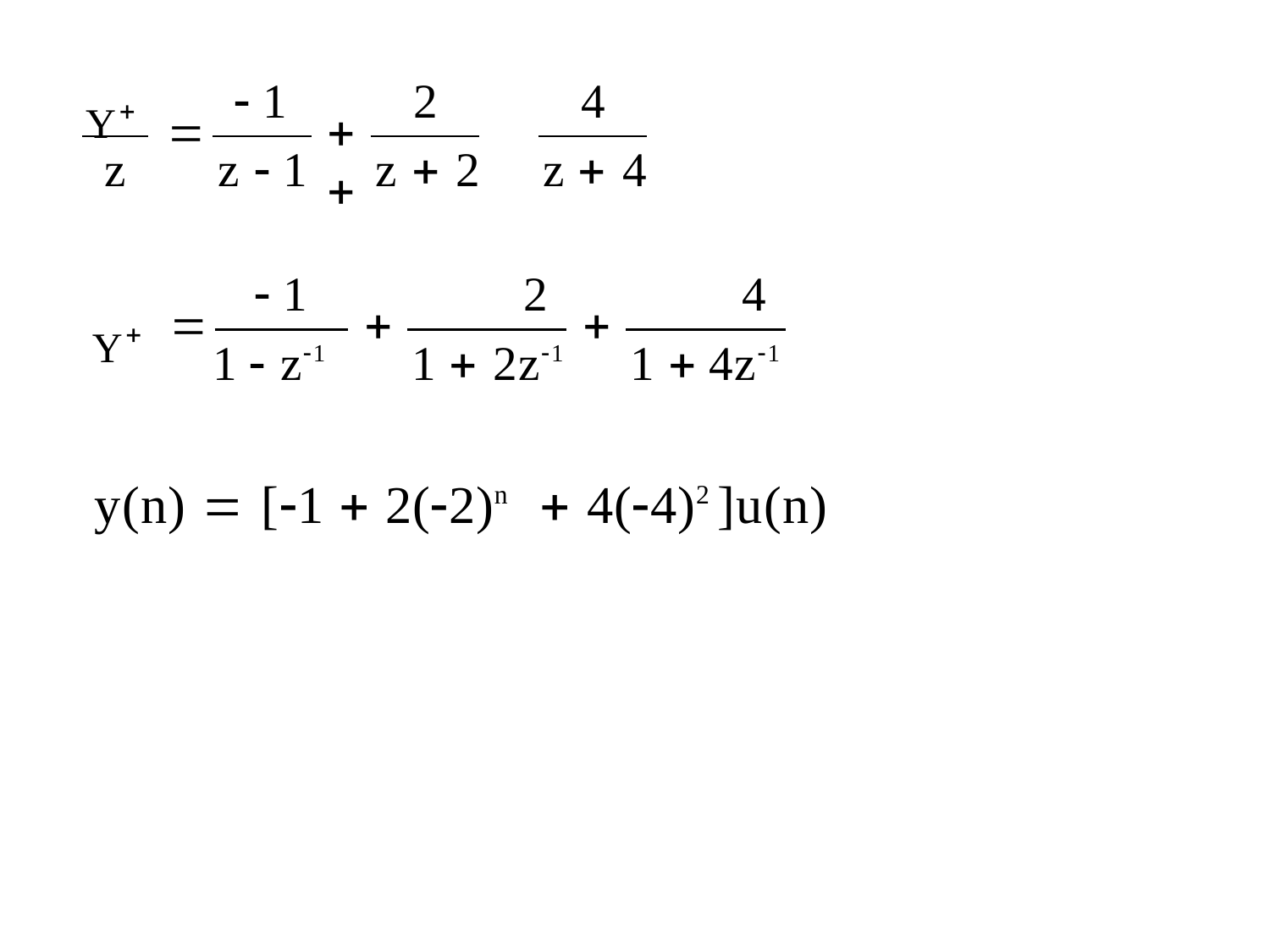

Y+
− 1
2
4
=
+	+
z	z − 1	z + 2	z + 4

− 1	2	4
1 − z−1	1 + 2z−1	1 + 4z−1
Y+
=
+
+

y(n) = [−1 + 2(−2)n
+ 4(−4)2 ]u(n)